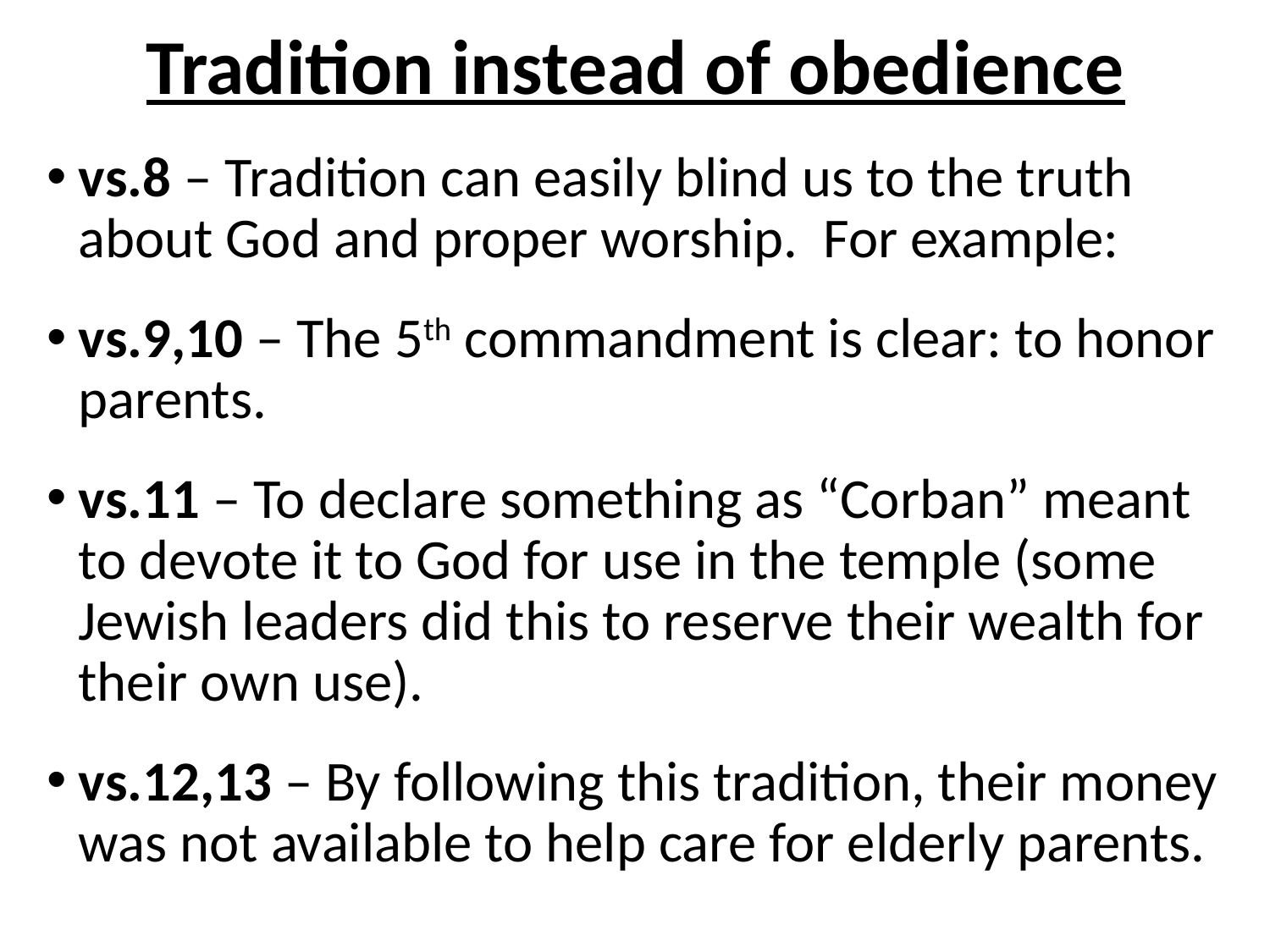

# Tradition instead of obedience
vs.8 – Tradition can easily blind us to the truth about God and proper worship.  For example:
vs.9,10 – The 5th commandment is clear: to honor parents.
vs.11 – To declare something as “Corban” meant to devote it to God for use in the temple (some Jewish leaders did this to reserve their wealth for their own use).
vs.12,13 – By following this tradition, their money was not available to help care for elderly parents.